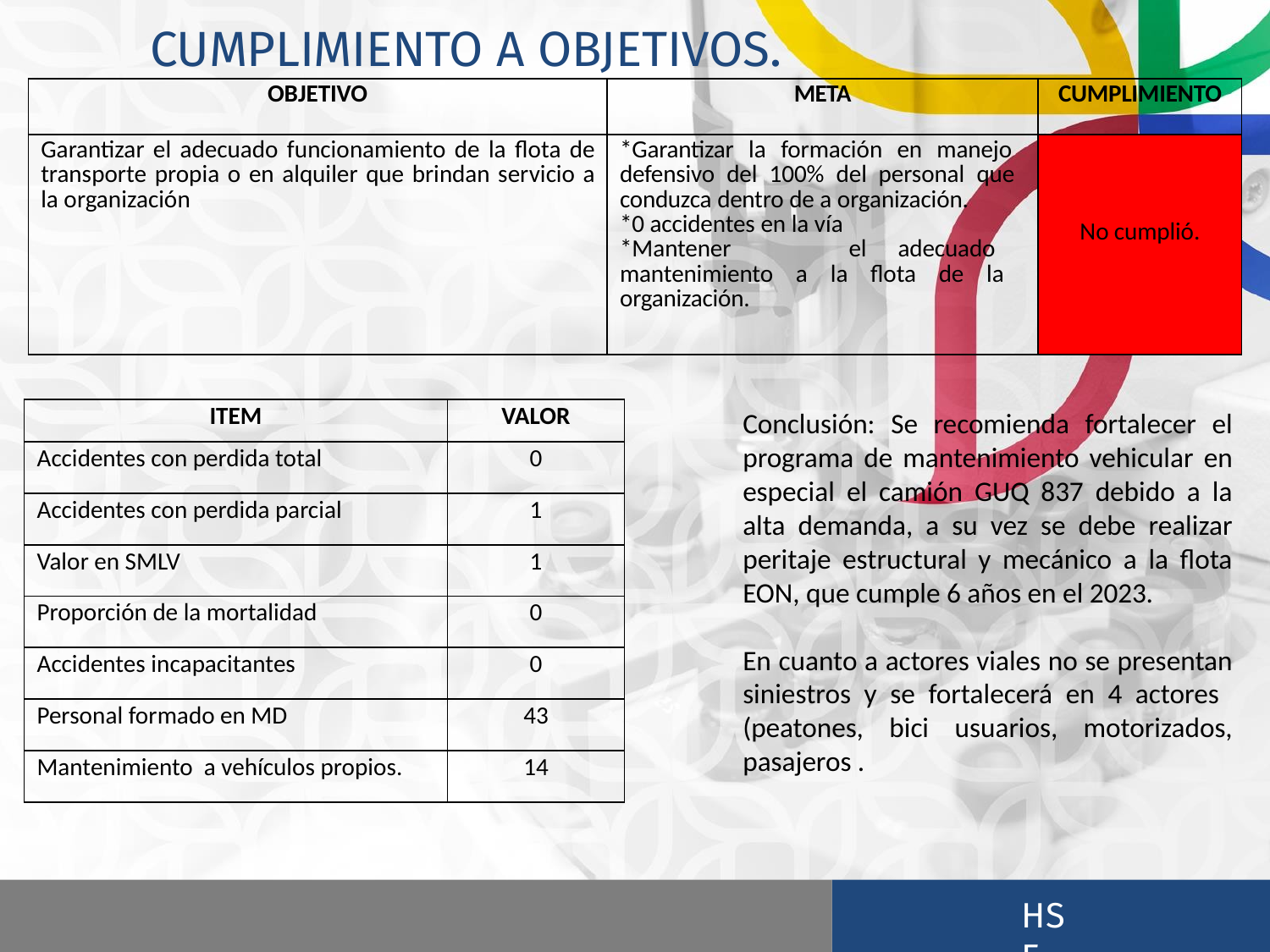

# CUMPLIMIENTO A OBJETIVOS.
| OBJETIVO | META | CUMPLIMIENTO |
| --- | --- | --- |
| Garantizar el adecuado funcionamiento de la flota de transporte propia o en alquiler que brindan servicio a la organización | \*Garantizar la formación en manejo defensivo del 100% del personal que conduzca dentro de a organización. \*0 accidentes en la vía \*Mantener el adecuado mantenimiento a la flota de la organización. | No cumplió. |
| ITEM | VALOR |
| --- | --- |
| Accidentes con perdida total | 0 |
| Accidentes con perdida parcial | 1 |
| Valor en SMLV | 1 |
| Proporción de la mortalidad | 0 |
| Accidentes incapacitantes | 0 |
| Personal formado en MD | 43 |
| Mantenimiento a vehículos propios. | 14 |
Conclusión: Se recomienda fortalecer el programa de mantenimiento vehicular en especial el camión GUQ 837 debido a la alta demanda, a su vez se debe realizar peritaje estructural y mecánico a la flota EON, que cumple 6 años en el 2023.

En cuanto a actores viales no se presentan siniestros y se fortalecerá en 4 actores  (peatones, bici usuarios, motorizados, pasajeros .
HSE